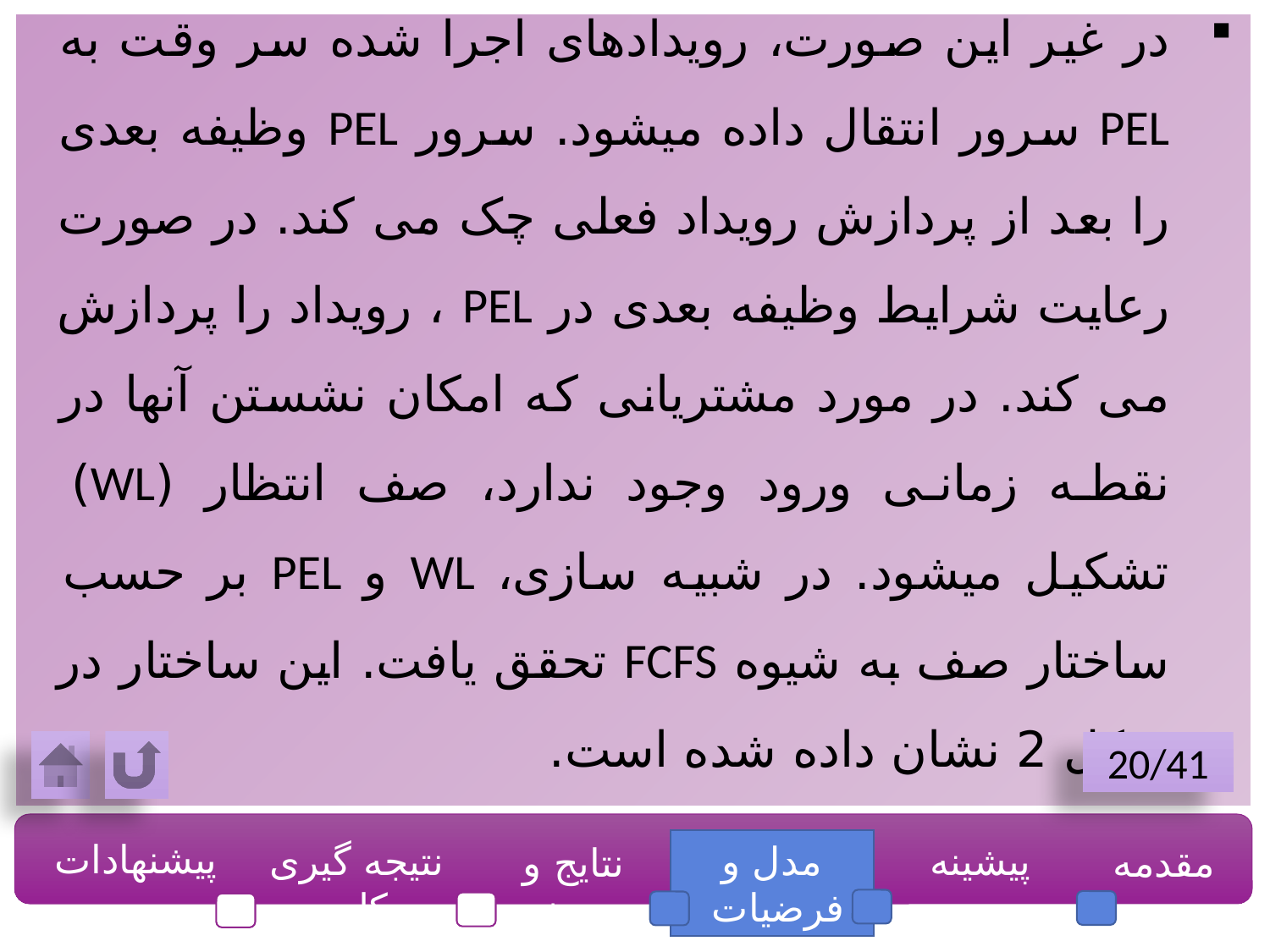

در غیر این صورت، رویدادهای اجرا شده سر وقت به PEL سرور انتقال داده میشود. سرور PEL وظیفه بعدی را بعد از پردازش رویداد فعلی چک می کند. در صورت رعایت شرایط وظیفه بعدی در PEL ، رویداد را پردازش می کند. در مورد مشتریانی که امکان نشستن آنها در نقطه زمانی ورود وجود ندارد، صف انتظار (WL) تشکیل میشود. در شبیه سازی، WL و PEL بر حسب ساختار صف به شیوه FCFS تحقق یافت. این ساختار در شکل 2 نشان داده شده است.

20/41

پیشنهادات
نتیجه گیری کلی
مدل و فرضیات
پیشینه
مقدمه
نتایج و بحث